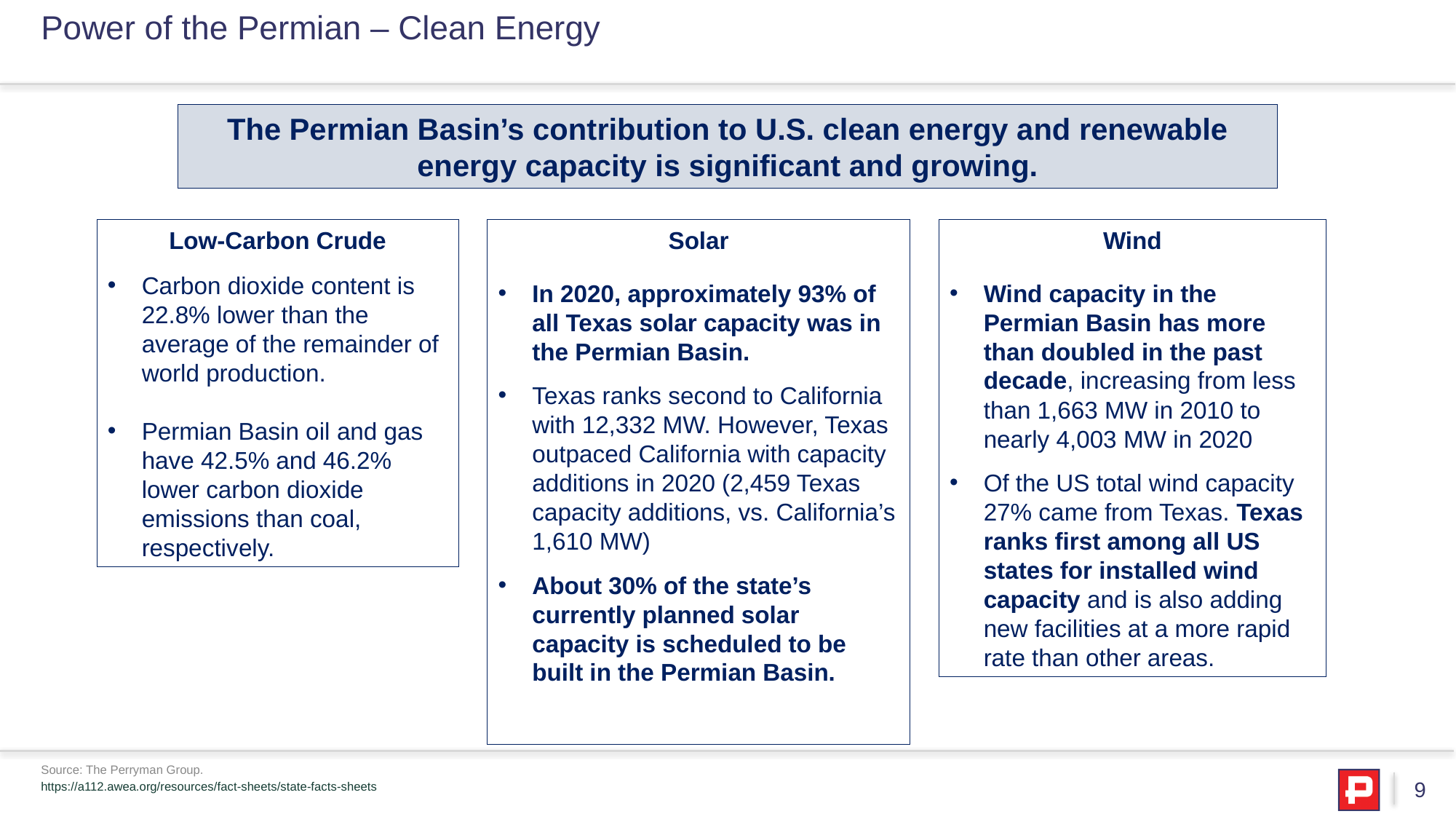

# Power of the Permian – Clean Energy
The Permian Basin’s contribution to U.S. clean energy and renewable energy capacity is significant and growing.
Low-Carbon Crude

Carbon dioxide content is 22.8% lower than the average of the remainder of world production.

Permian Basin oil and gas have 42.5% and 46.2% lower carbon dioxide emissions than coal, respectively.
Solar

In 2020, approximately 93% of all Texas solar capacity was in the Permian Basin.
Texas ranks second to California with 12,332 MW. However, Texas outpaced California with capacity additions in 2020 (2,459 Texas capacity additions, vs. California’s 1,610 MW)
About 30% of the state’s currently planned solar capacity is scheduled to be built in the Permian Basin.

Wind

Wind capacity in the Permian Basin has more than doubled in the past decade, increasing from less than 1,663 MW in 2010 to nearly 4,003 MW in 2020
Of the US total wind capacity 27% came from Texas. Texas ranks first among all US states for installed wind capacity and is also adding new facilities at a more rapid rate than other areas.
Source: The Perryman Group.
https://a112.awea.org/resources/fact-sheets/state-facts-sheets
9